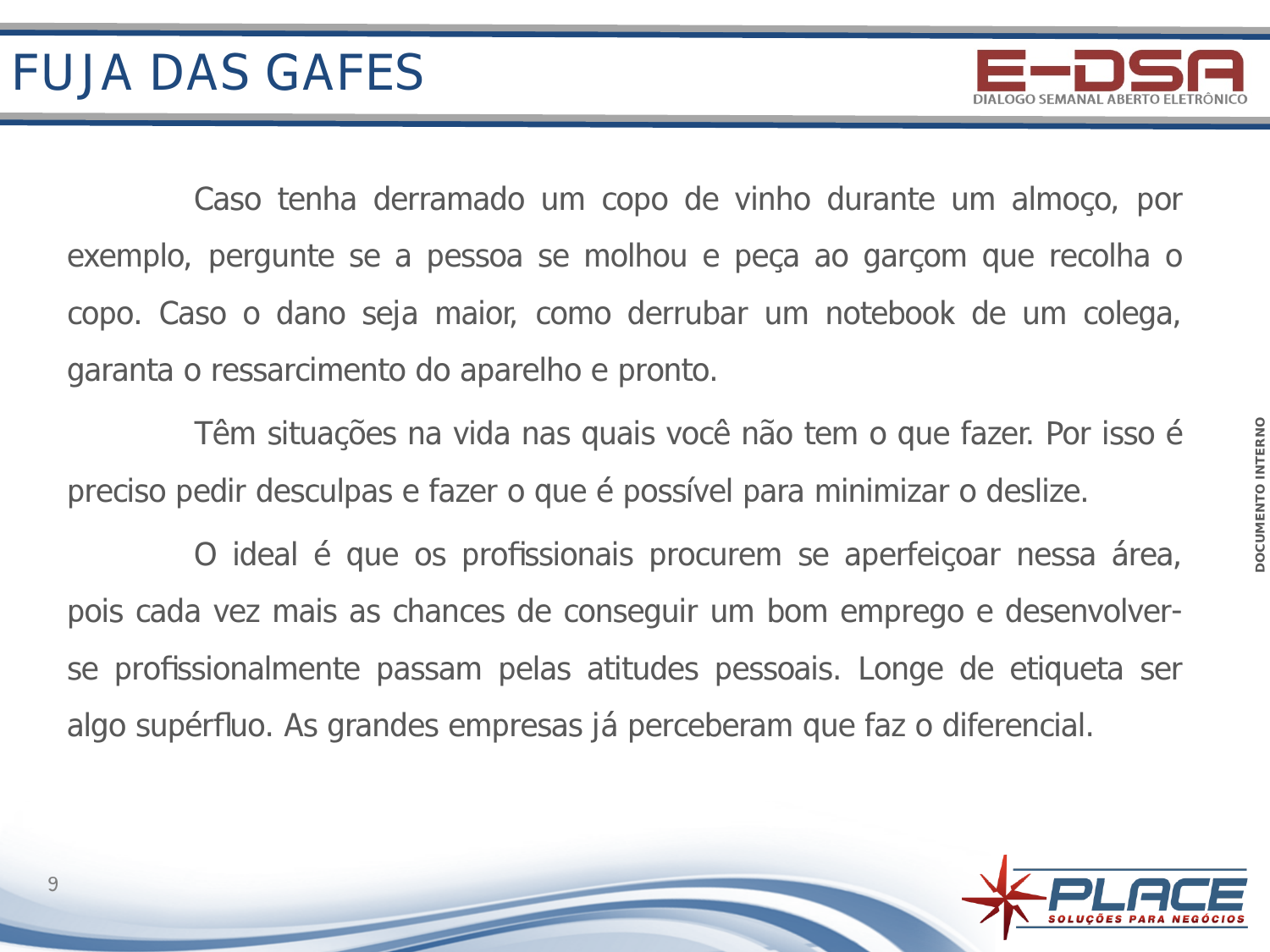

# FUJA DAS GAFES
	Caso tenha derramado um copo de vinho durante um almoço, por exemplo, pergunte se a pessoa se molhou e peça ao garçom que recolha o copo. Caso o dano seja maior, como derrubar um notebook de um colega, garanta o ressarcimento do aparelho e pronto.
	Têm situações na vida nas quais você não tem o que fazer. Por isso é preciso pedir desculpas e fazer o que é possível para minimizar o deslize.
	O ideal é que os profissionais procurem se aperfeiçoar nessa área, pois cada vez mais as chances de conseguir um bom emprego e desenvolver-se profissionalmente passam pelas atitudes pessoais. Longe de etiqueta ser algo supérfluo. As grandes empresas já perceberam que faz o diferencial.